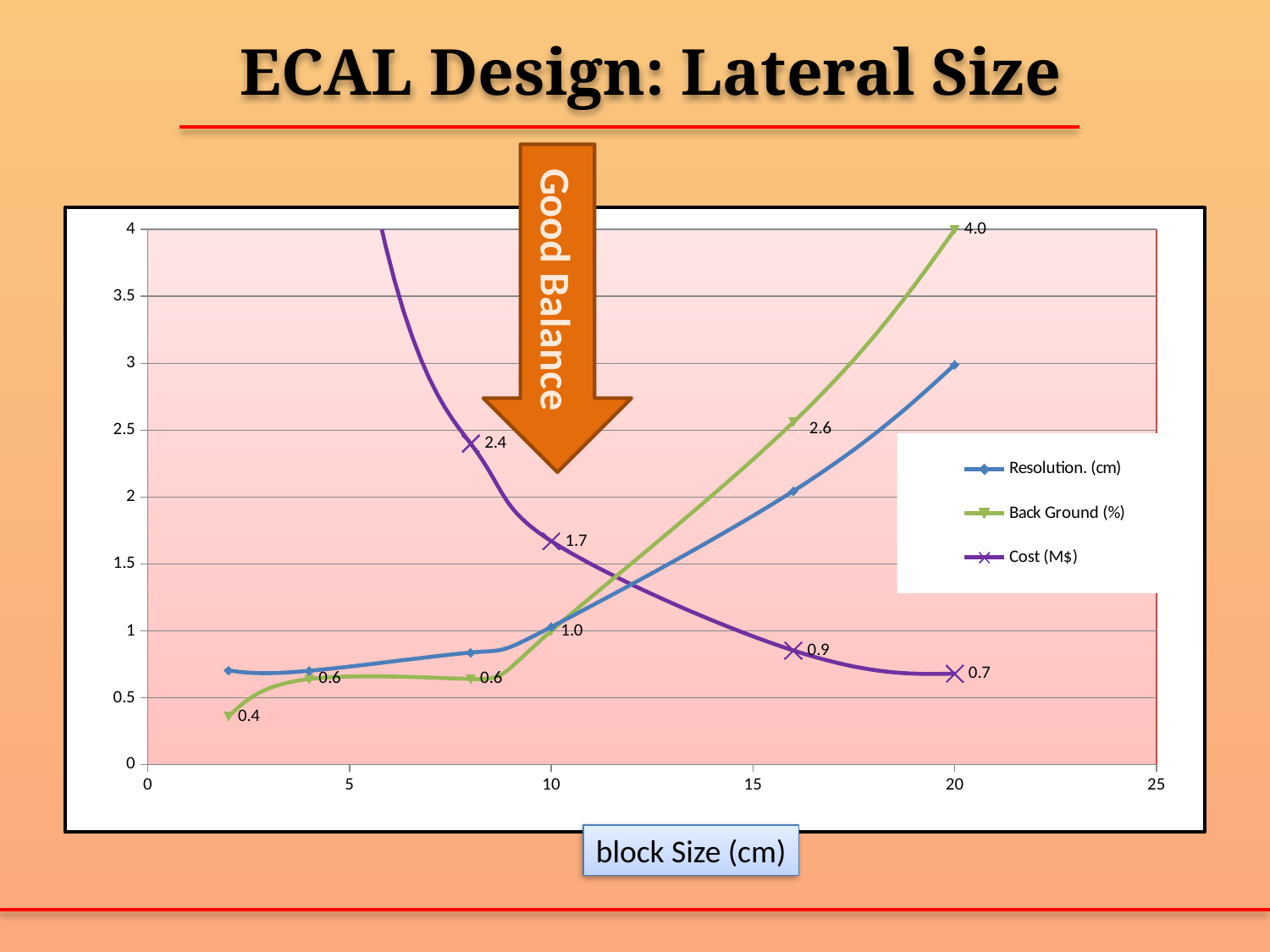

ECAL Design: Lateral Size

### Chart

| Category | Resolution. (cm) | Back Ground (%) | Cost (M$) |
|---|---|---|---|
Good Balance
block Size (cm)